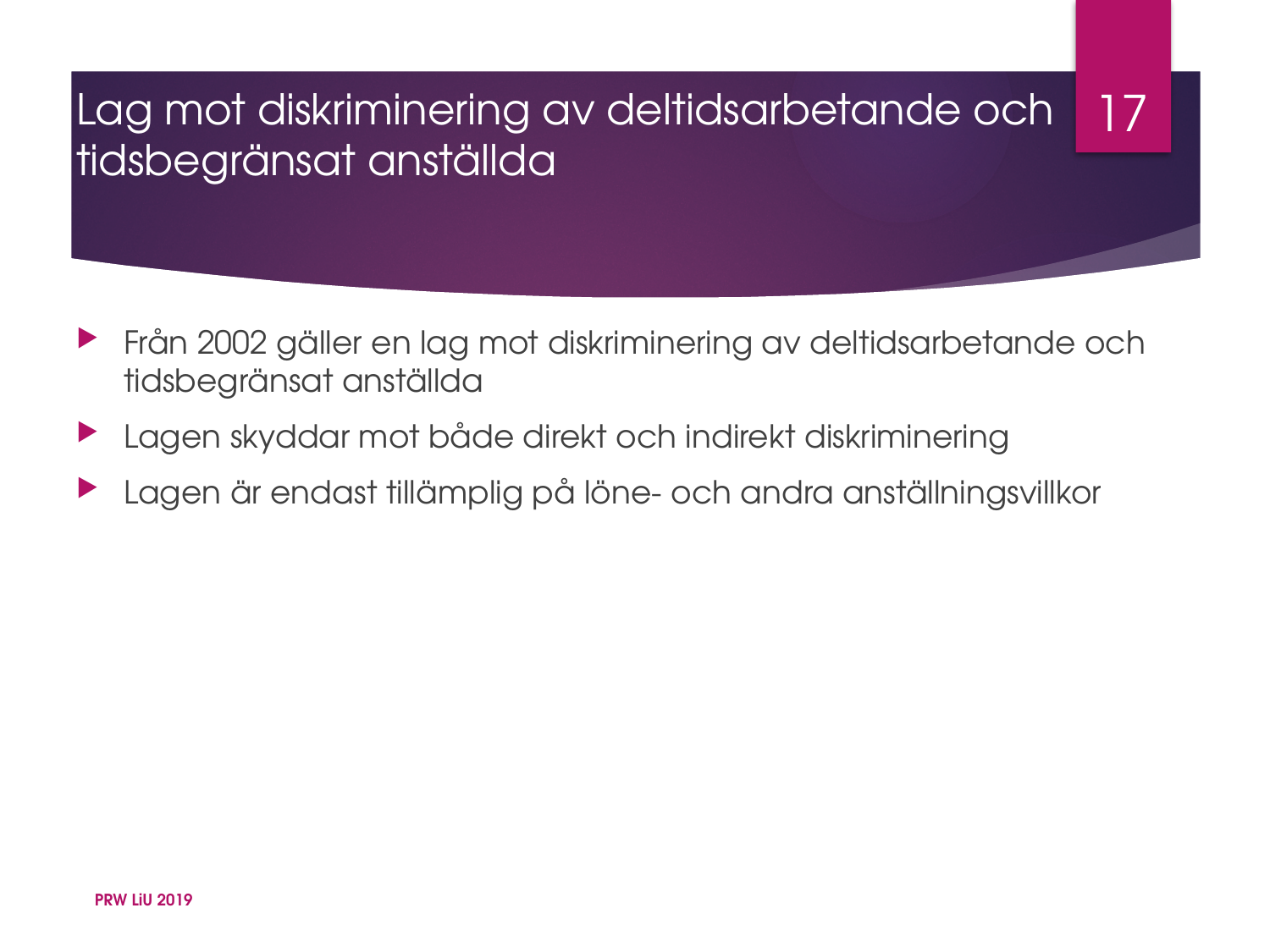

17
# Lag mot diskriminering av deltidsarbetande och tidsbegränsat anställda
Från 2002 gäller en lag mot diskriminering av deltidsarbetande och tidsbegränsat anställda
Lagen skyddar mot både direkt och indirekt diskriminering
Lagen är endast tillämplig på löne- och andra anställningsvillkor
PRW LiU 2019